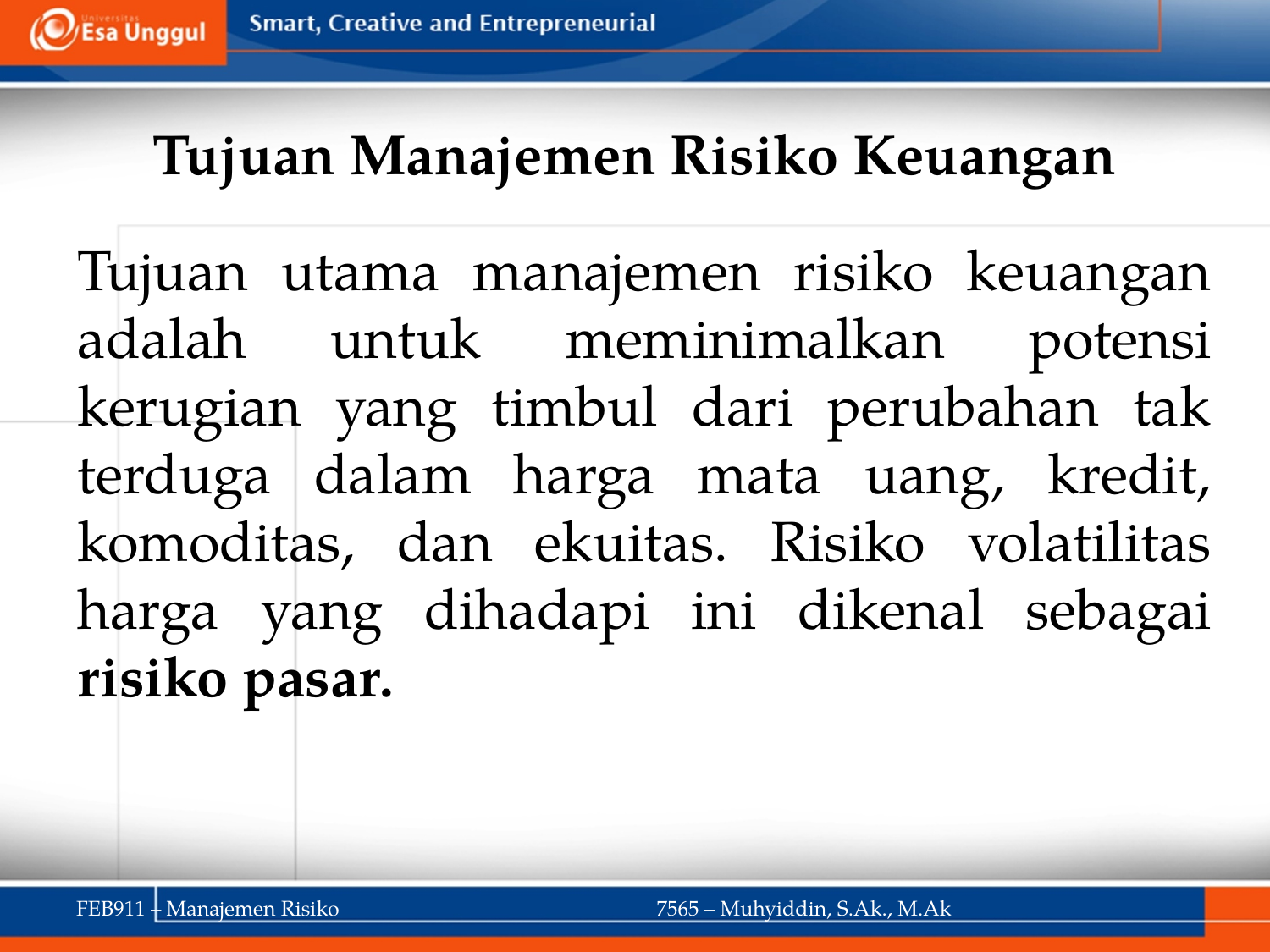

# Tujuan Manajemen Risiko Keuangan
Tujuan utama manajemen risiko keuangan adalah untuk meminimalkan potensi kerugian yang timbul dari perubahan tak terduga dalam harga mata uang, kredit, komoditas, dan ekuitas. Risiko volatilitas harga yang dihadapi ini dikenal sebagai risiko pasar.
FEB911 – Manajemen Risiko
7565 – Muhyiddin, S.Ak., M.Ak